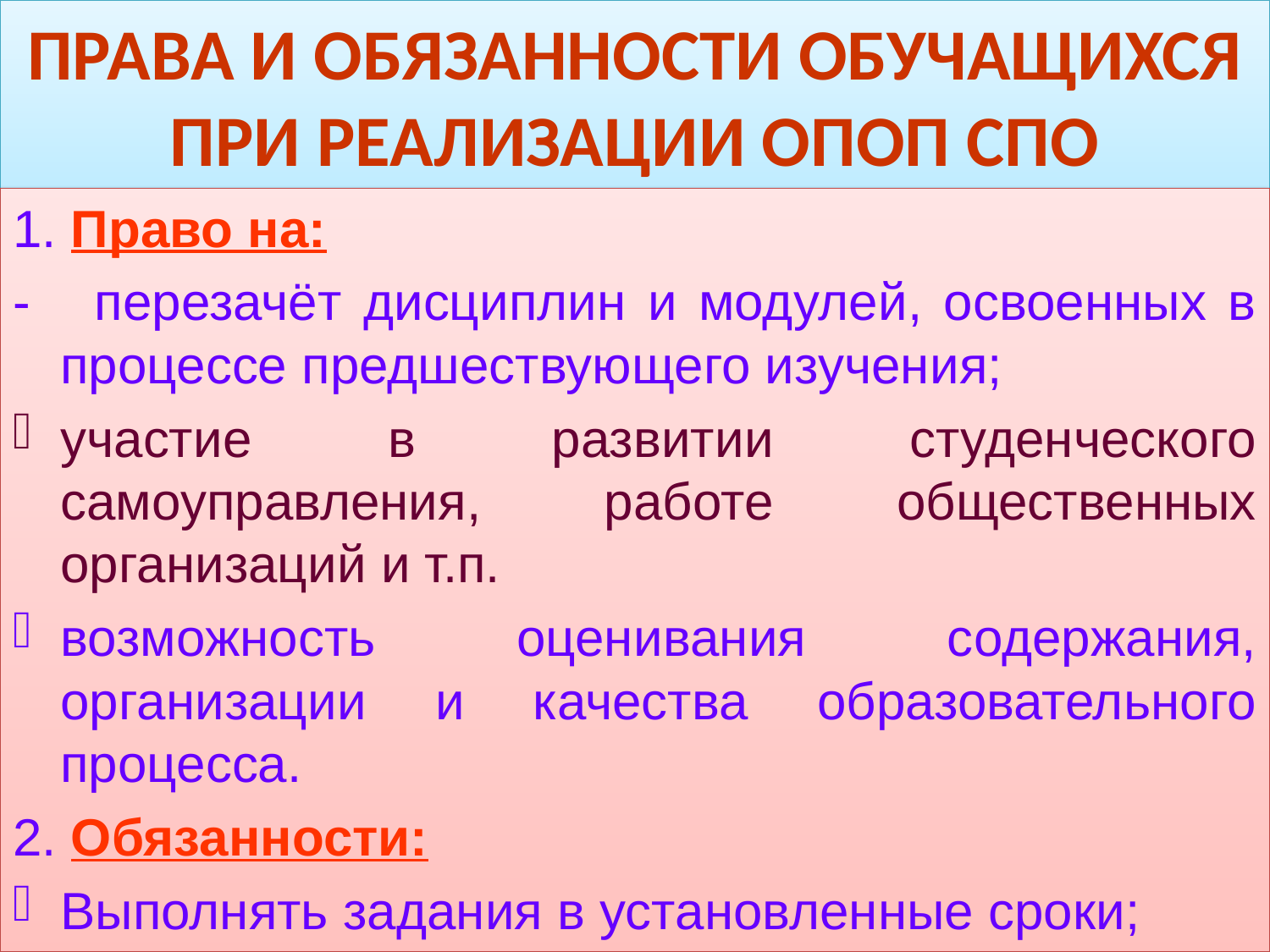

# ПРАВА И ОБЯЗАННОСТИ ОБУЧАЩИХСЯ ПРИ РЕАЛИЗАЦИИ ОПОП СПО
1. Право на:
-   перезачёт дисциплин и модулей, освоенных в процессе предшествующего изучения;
участие в развитии студенческого самоуправления, работе общественных организаций и т.п.
возможность оценивания содержания, организации и качества образовательного процесса.
2. Обязанности:
Выполнять задания в установленные сроки;